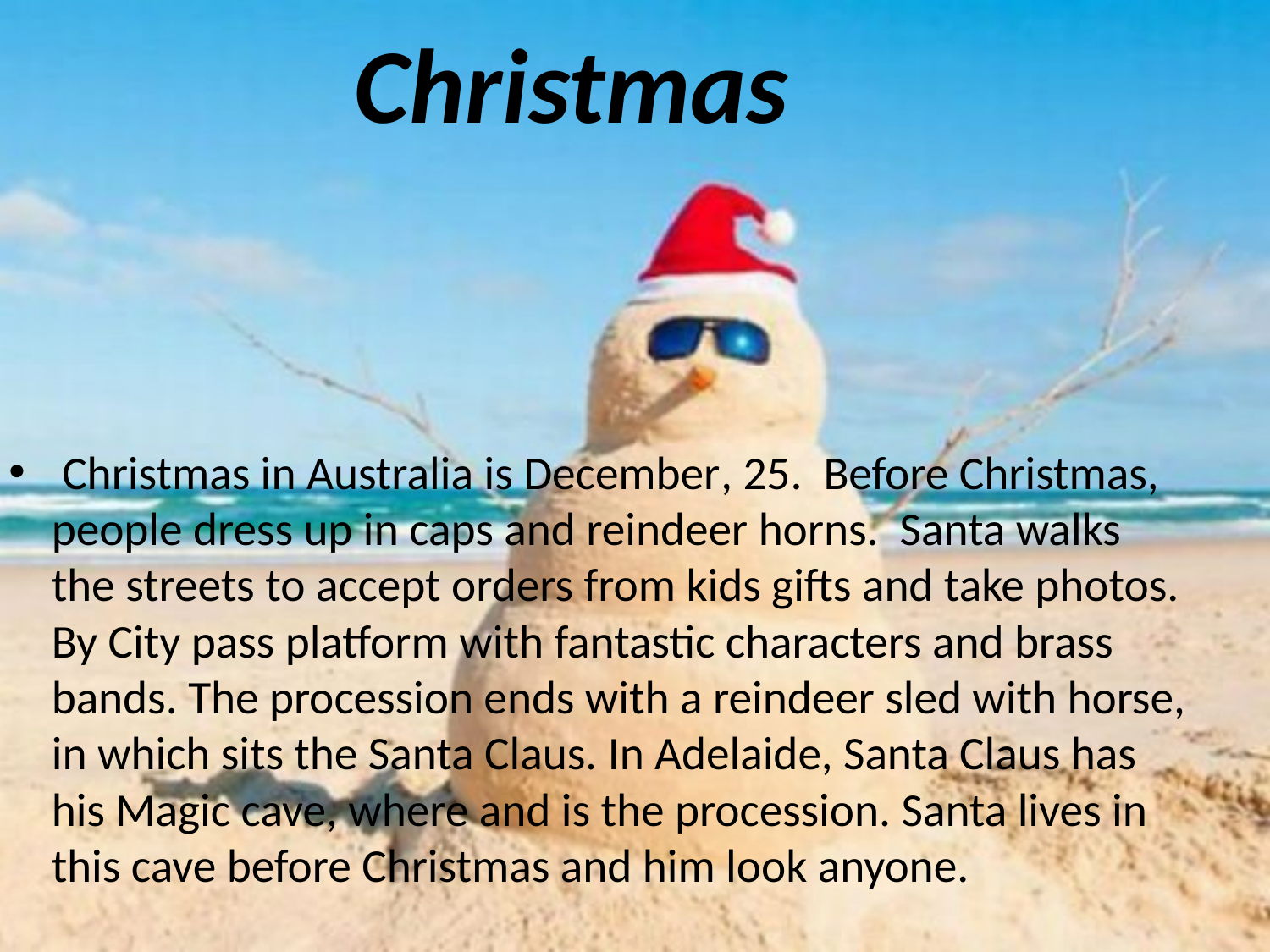

# Christmas
 Christmas in Australia is December, 25.  Before Christmas, people dress up in caps and reindeer horns.  Santa walks the streets to accept orders from kids gifts and take photos. By City pass platform with fantastic characters and brass bands. The procession ends with a reindeer sled with horse, in which sits the Santa Claus. In Adelaide, Santa Claus has his Magic cave, where and is the procession. Santa lives in this cave before Christmas and him look anyone.